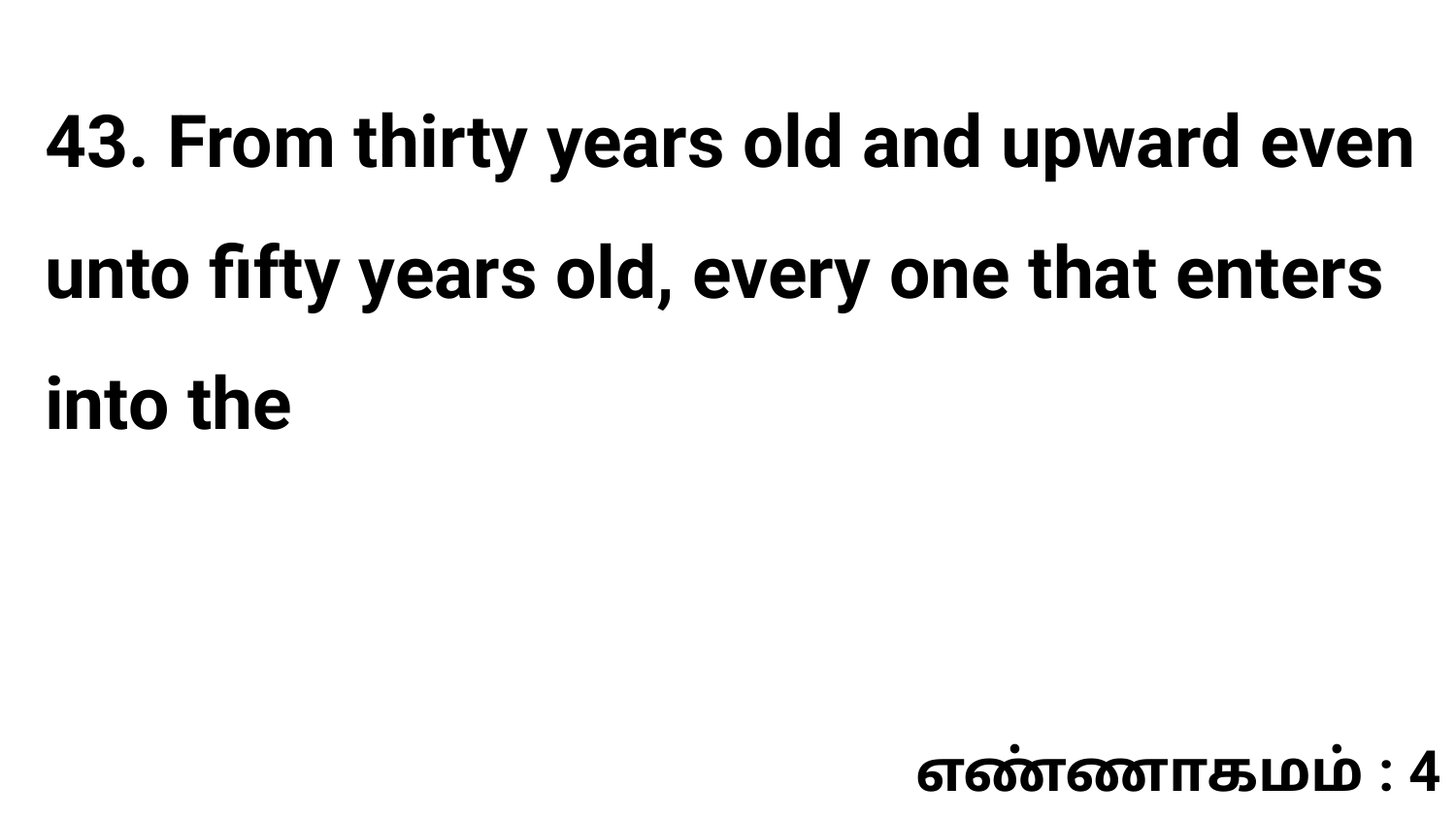

43. From thirty years old and upward even unto fifty years old, every one that enters into the
எண்ணாகமம் : 4